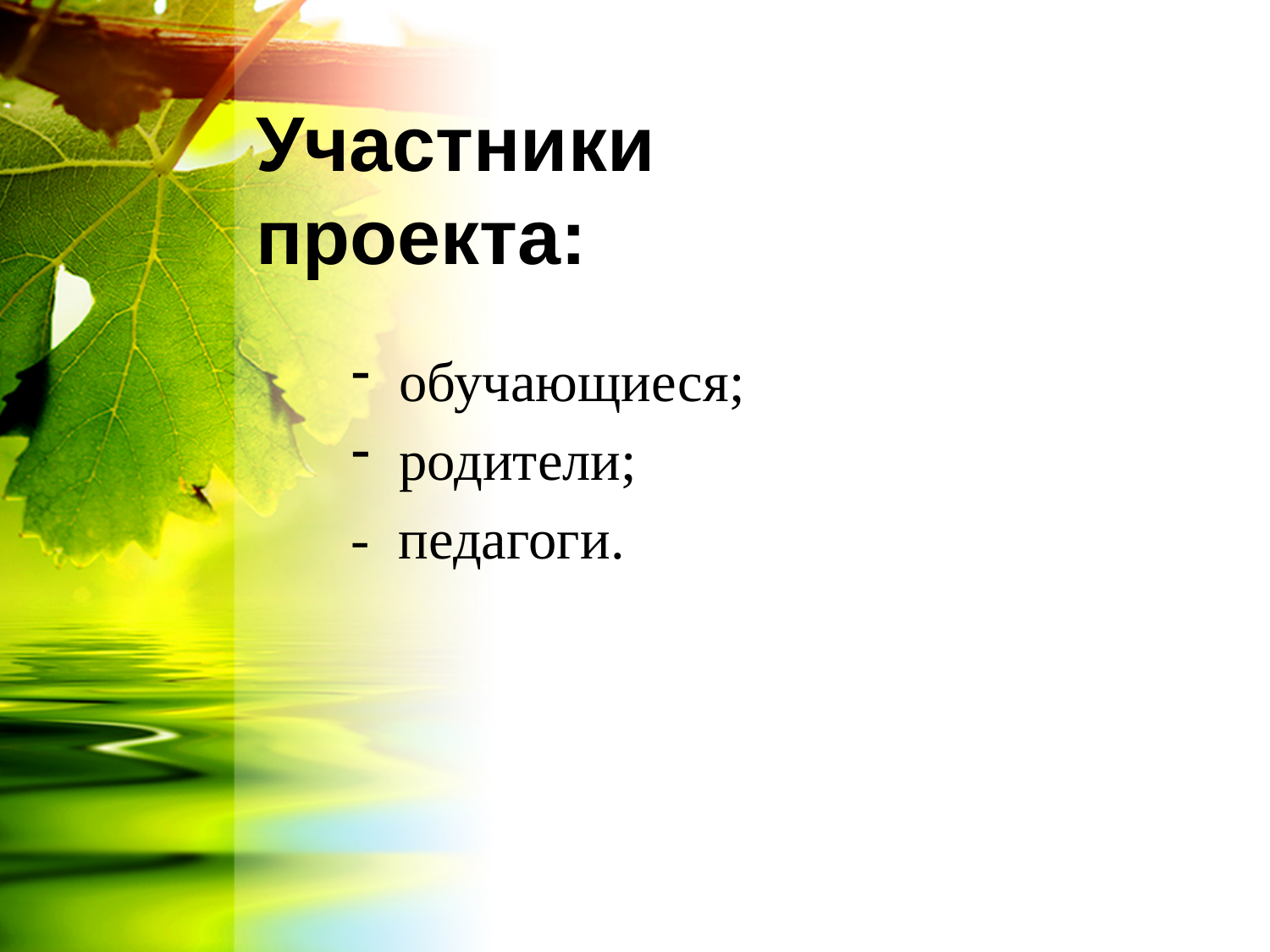

# Участники проекта:
обучающиеся;
родители;
-  педагоги.